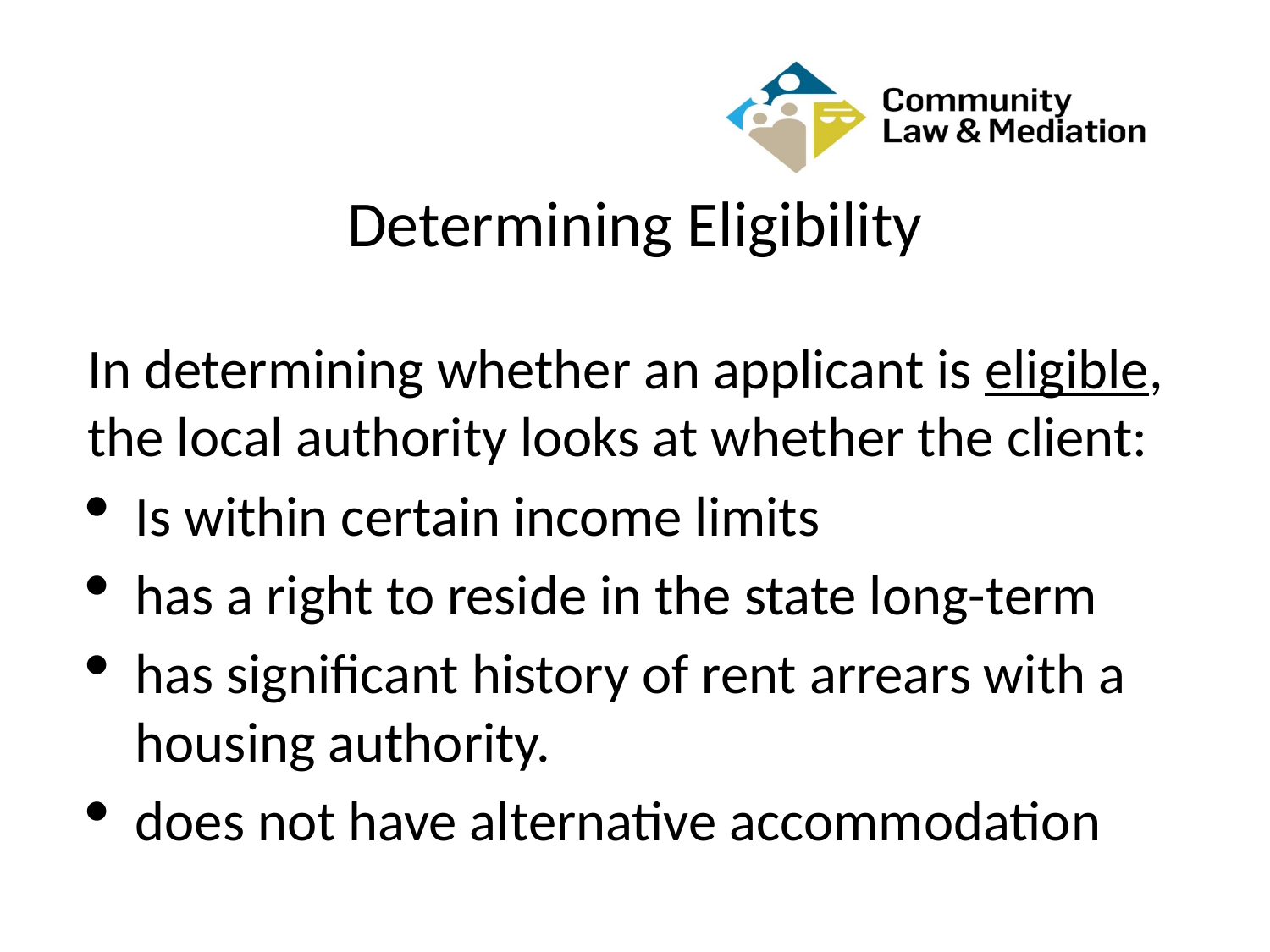

# Determining Eligibility
In determining whether an applicant is eligible, the local authority looks at whether the client:
Is within certain income limits
has a right to reside in the state long-term
has significant history of rent arrears with a housing authority.
does not have alternative accommodation